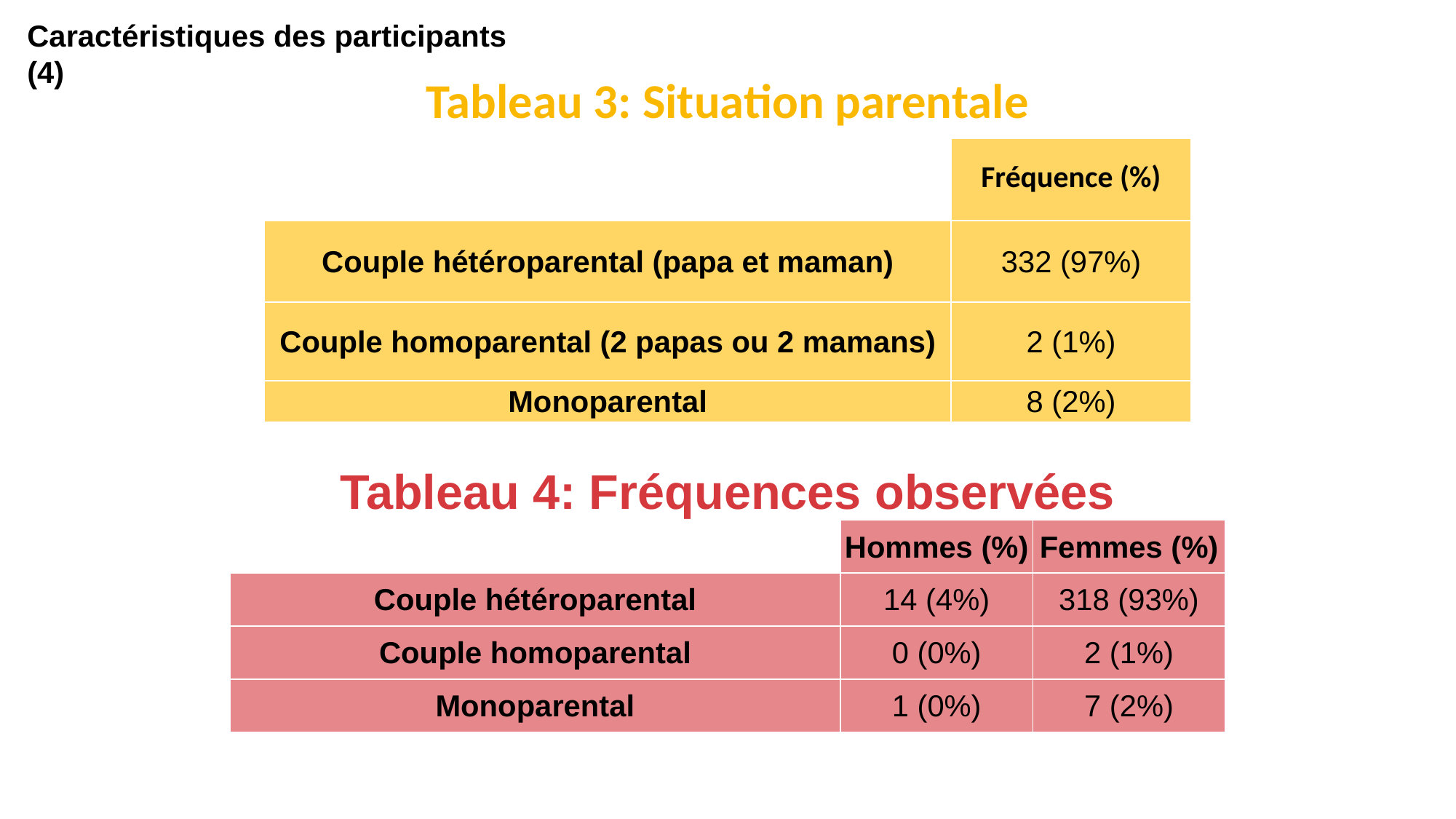

Caractéristiques des participants (4)
| Tableau 3: Situation parentale |  |
| --- | --- |
|  | Fréquence (%) |
| Couple hétéroparental (papa et maman) | 332 (97%) |
| Couple homoparental (2 papas ou 2 mamans) | 2 (1%) |
| Monoparental | 8 (2%) |
| Tableau 4: Fréquences observées |  |  |
| --- | --- | --- |
|  | Hommes (%) | Femmes (%) |
| Couple hétéroparental | 14 (4%) | 318 (93%) |
| Couple homoparental | 0 (0%) | 2 (1%) |
| Monoparental | 1 (0%) | 7 (2%) |